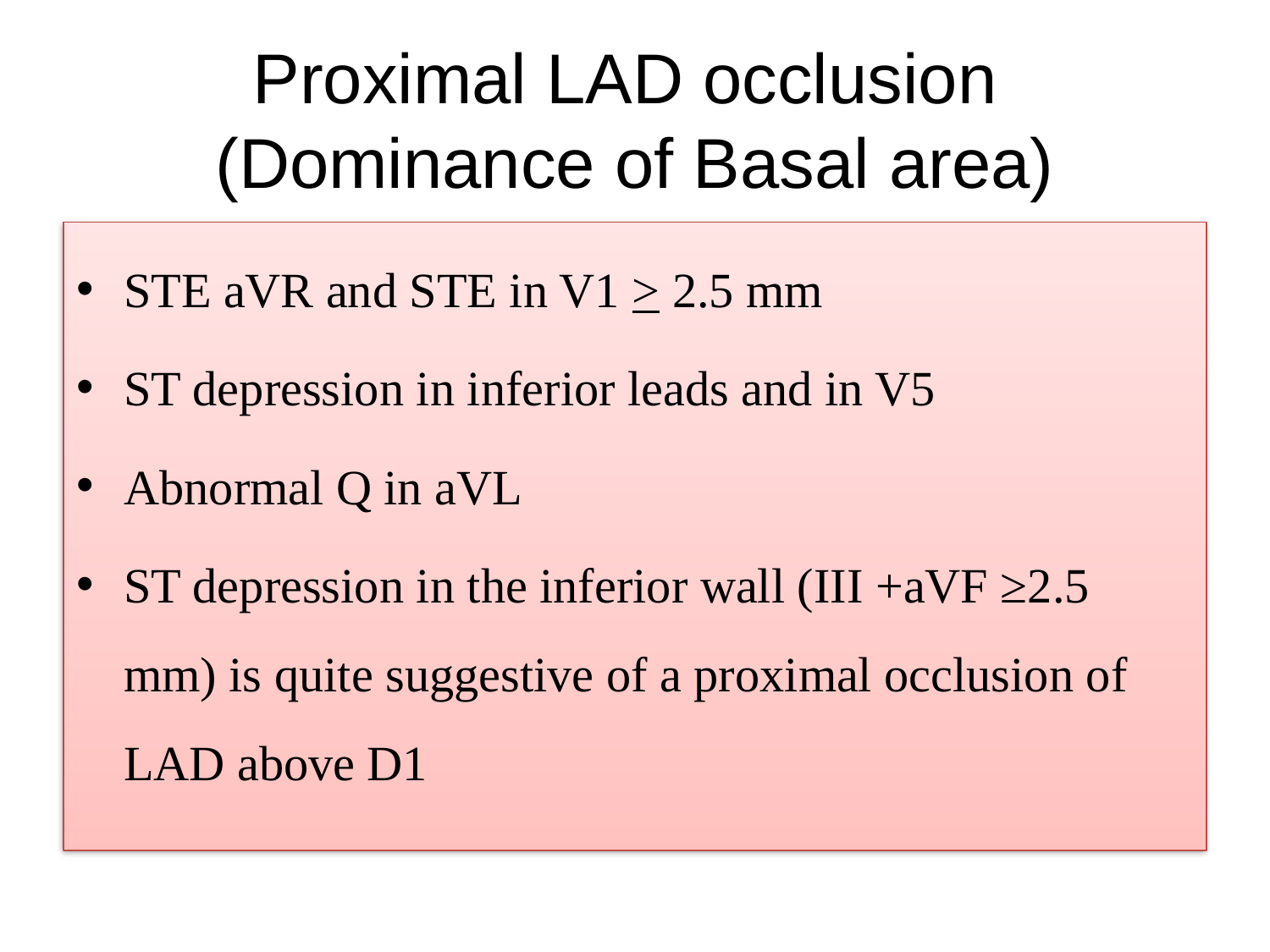

# Proximal LAD occlusion (Dominance of Basal area)
STE aVR and STE in V1 > 2.5 mm
ST depression in inferior leads and in V5
Abnormal Q in aVL
ST depression in the inferior wall (III +aVF ≥2.5 mm) is quite suggestive of a proximal occlusion of  LAD above D1